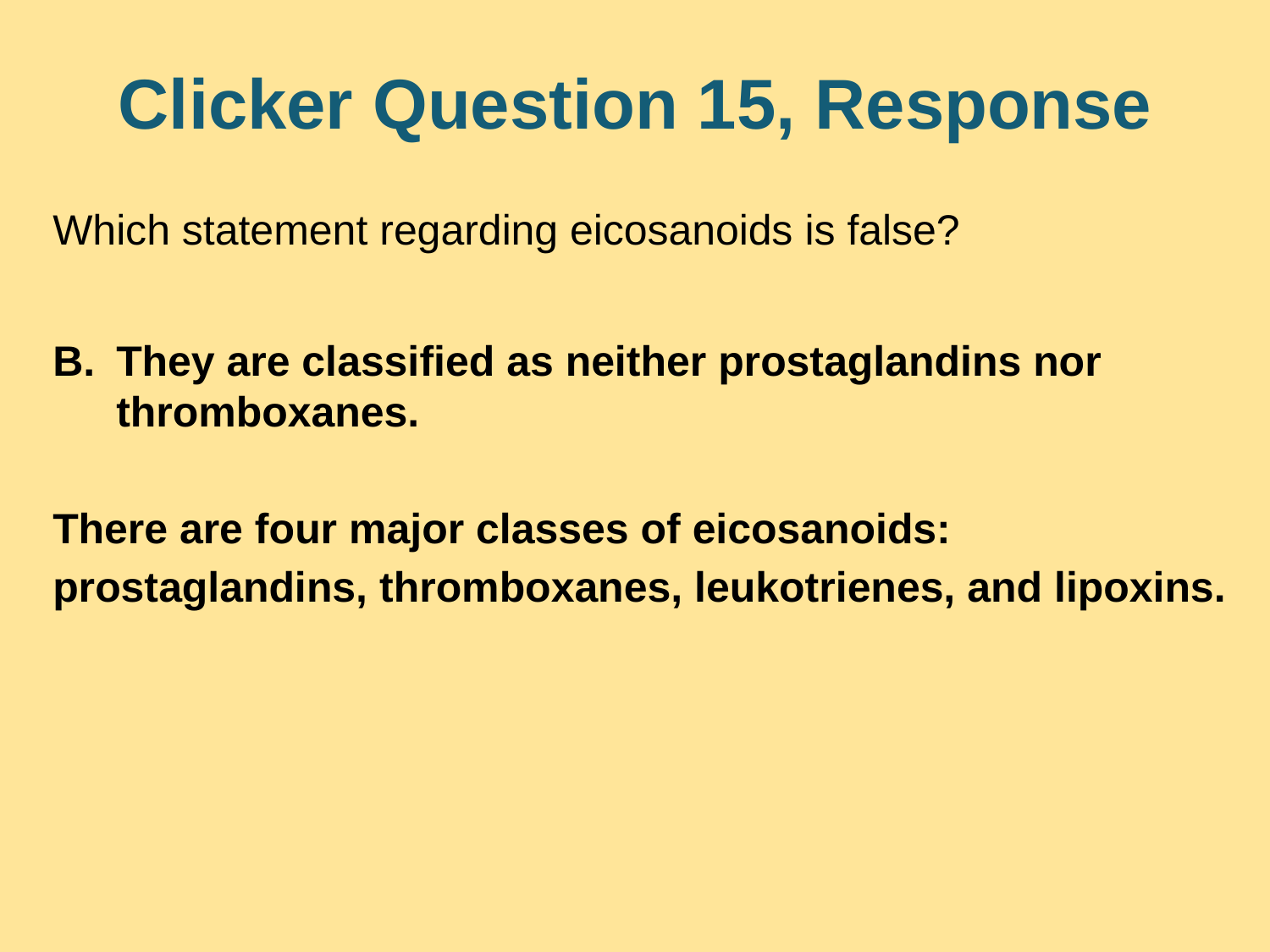

# Clicker Question 15, Response
Which statement regarding eicosanoids is false?

They are classified as neither prostaglandins nor thromboxanes.

There are four major classes of eicosanoids: prostaglandins, thromboxanes, leukotrienes, and lipoxins.